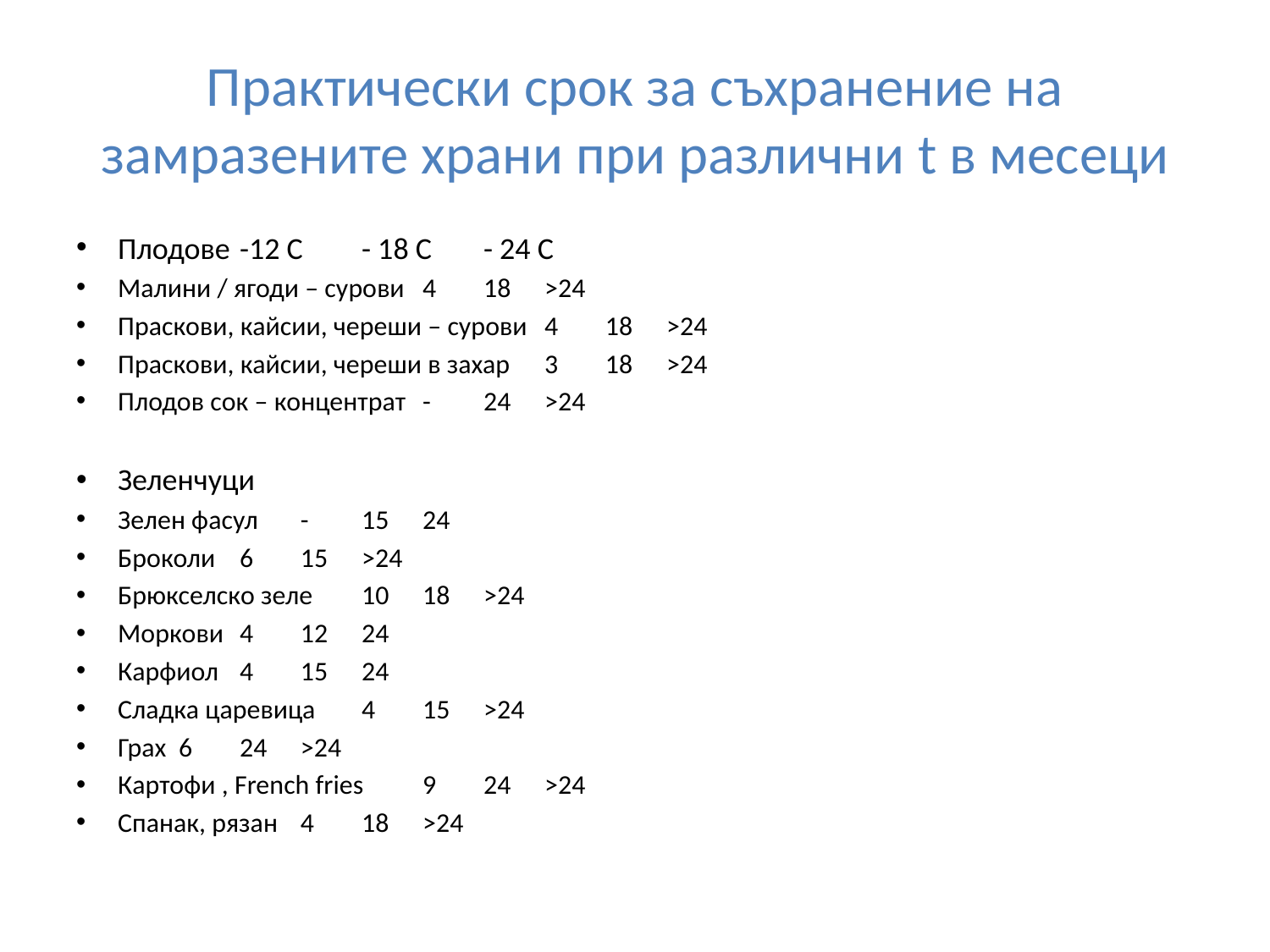

# Практически срок за съхранение на замразените храни при различни t в месеци
Плодове				-12 C	- 18 C	- 24 C
Малини / ягоди – сурови		4	18	>24
Праскови, кайсии, череши – сурови	4	18	>24
Праскови, кайсии, череши в захар	3	18	>24
Плодов сок – концентрат		-	24	>24

Зеленчуци
Зелен фасул				-	15	24
Броколи				6	15	>24
Брюкселско зеле			10	18	>24
Моркови				4	12	24
Карфиол				4	15	24
Сладка царевица			4	15	>24
Грах					6	24	>24
Картофи , French fries			9	24	>24
Спанак, рязан				4	18	>24